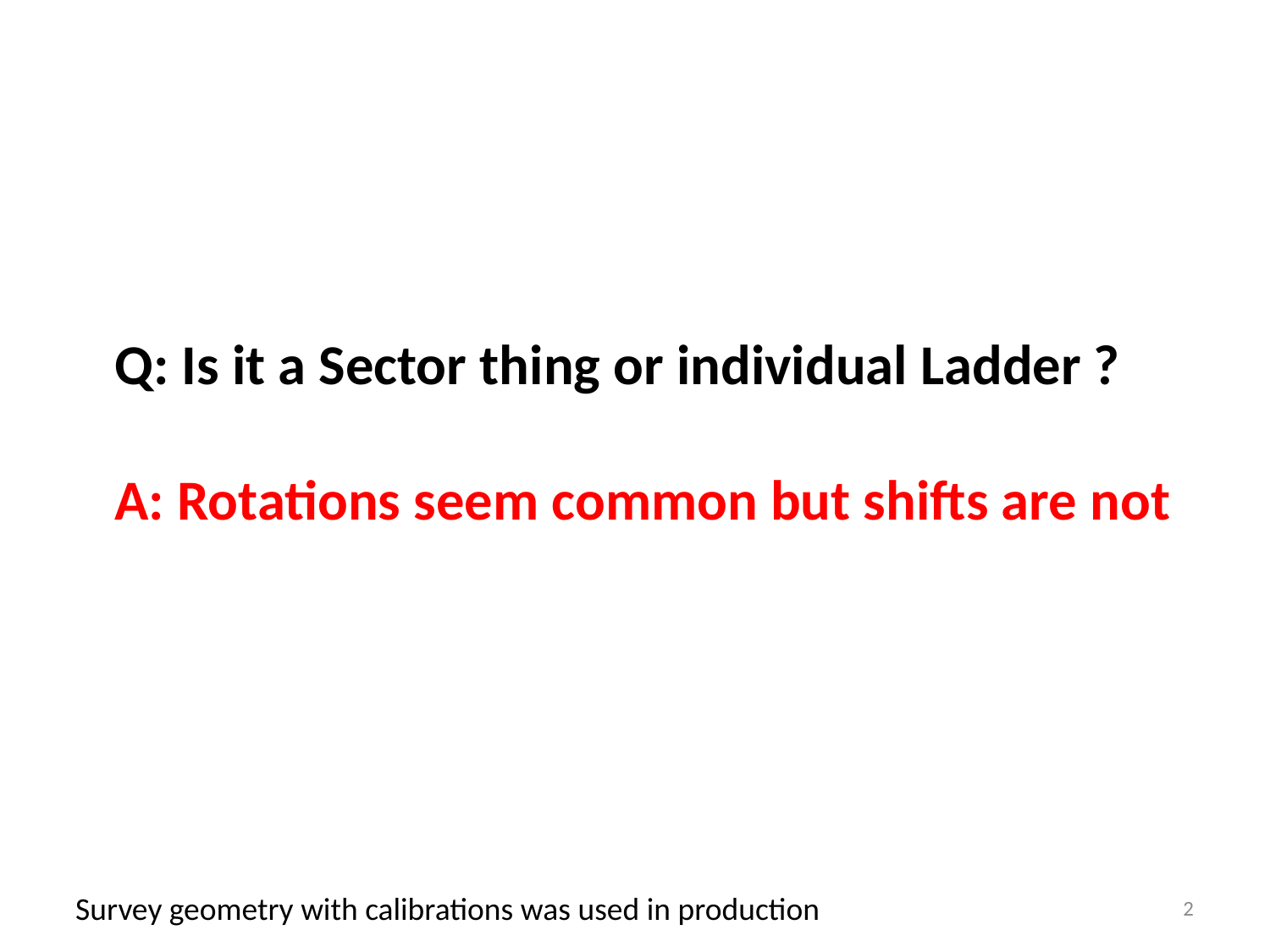

Q: Is it a Sector thing or individual Ladder ?

A: Rotations seem common but shifts are not
Survey geometry with calibrations was used in production
2